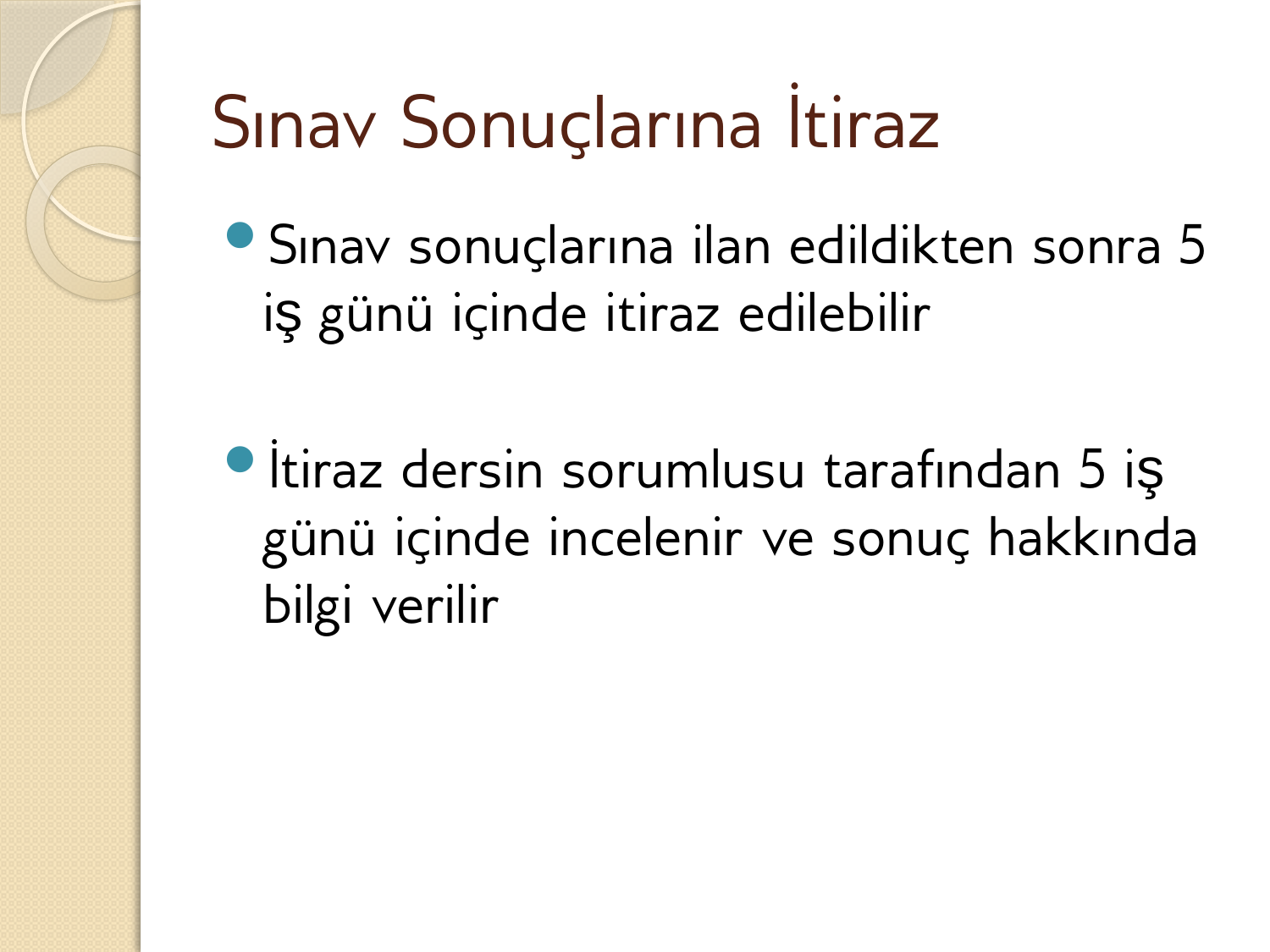

# Sınav Sonuçlarına İtiraz
Sınav sonuçlarına ilan edildikten sonra 5 iş günü içinde itiraz edilebilir

İtiraz dersin sorumlusu tarafından 5 iş günü içinde incelenir ve sonuç hakkında bilgi verilir